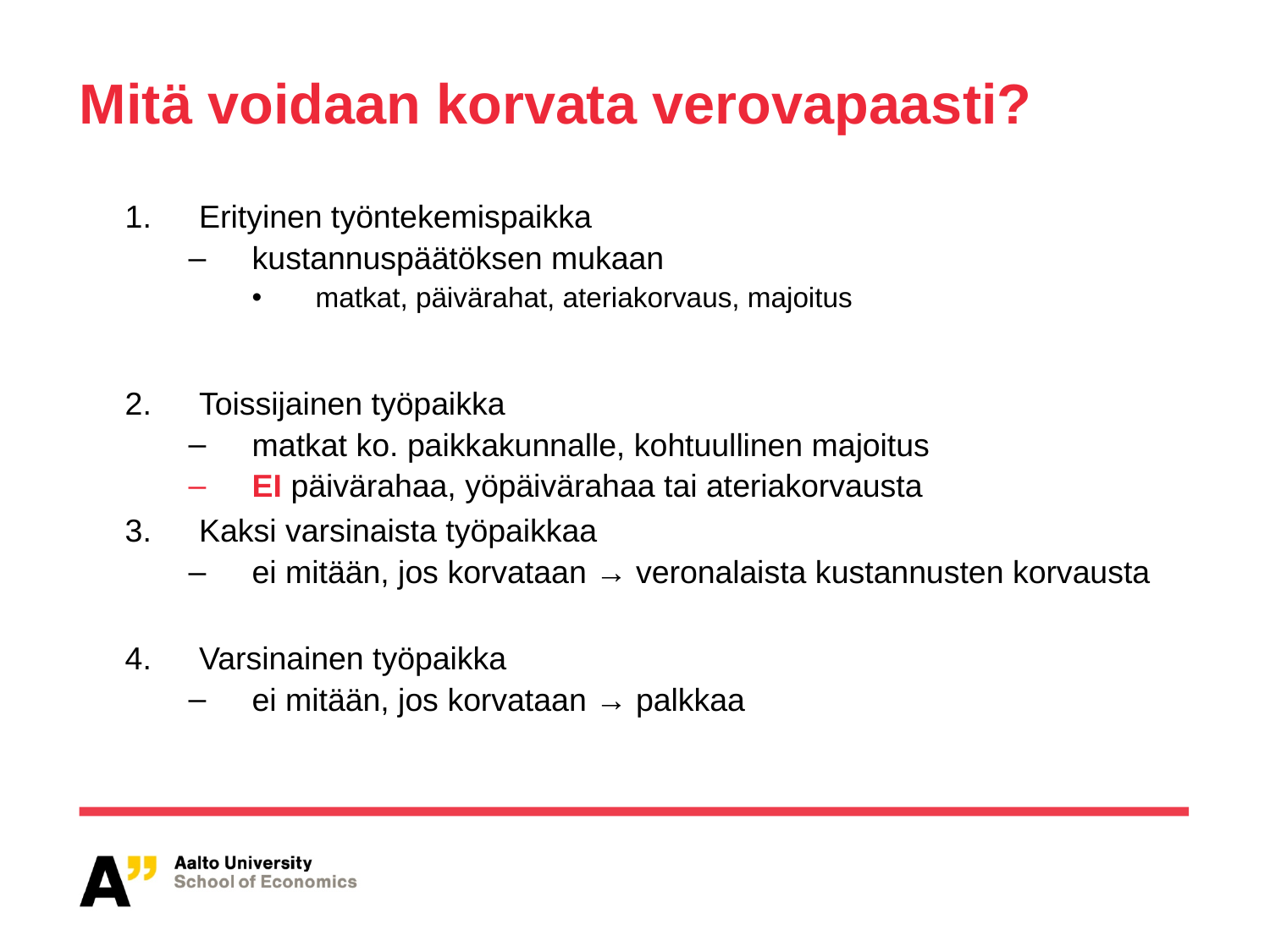

# Mitä voidaan korvata verovapaasti?
Erityinen työntekemispaikka
kustannuspäätöksen mukaan
matkat, päivärahat, ateriakorvaus, majoitus

Toissijainen työpaikka
matkat ko. paikkakunnalle, kohtuullinen majoitus
EI päivärahaa, yöpäivärahaa tai ateriakorvausta
Kaksi varsinaista työpaikkaa
ei mitään, jos korvataan → veronalaista kustannusten korvausta

Varsinainen työpaikka
ei mitään, jos korvataan → palkkaa